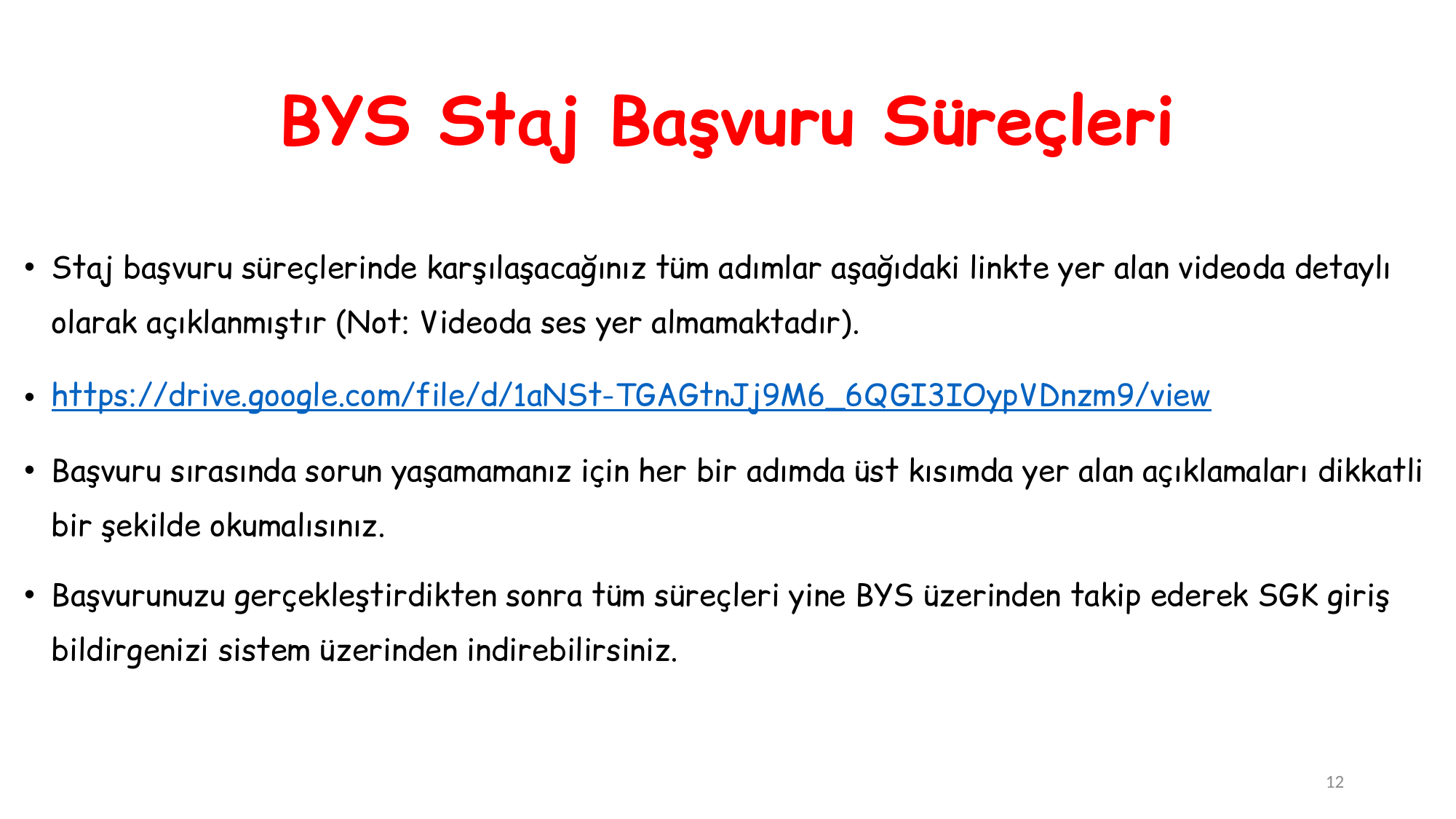

# BYS Staj Başvuru Süreçleri
Staj başvuru süreçlerinde karşılaşacağınız tüm adımlar aşağıdaki linkte yer alan videoda detaylı olarak açıklanmıştır (Not: Videoda ses yer almamaktadır).
https://drive.google.com/file/d/1aNSt-TGAGtnJj9M6_6QGI3IOypVDnzm9/view
Başvuru sırasında sorun yaşamamanız için her bir adımda üst kısımda yer alan açıklamaları dikkatli bir şekilde okumalısınız.
Başvurunuzu gerçekleştirdikten sonra tüm süreçleri yine BYS üzerinden takip ederek SGK giriş bildirgenizi sistem üzerinden indirebilirsiniz.

12